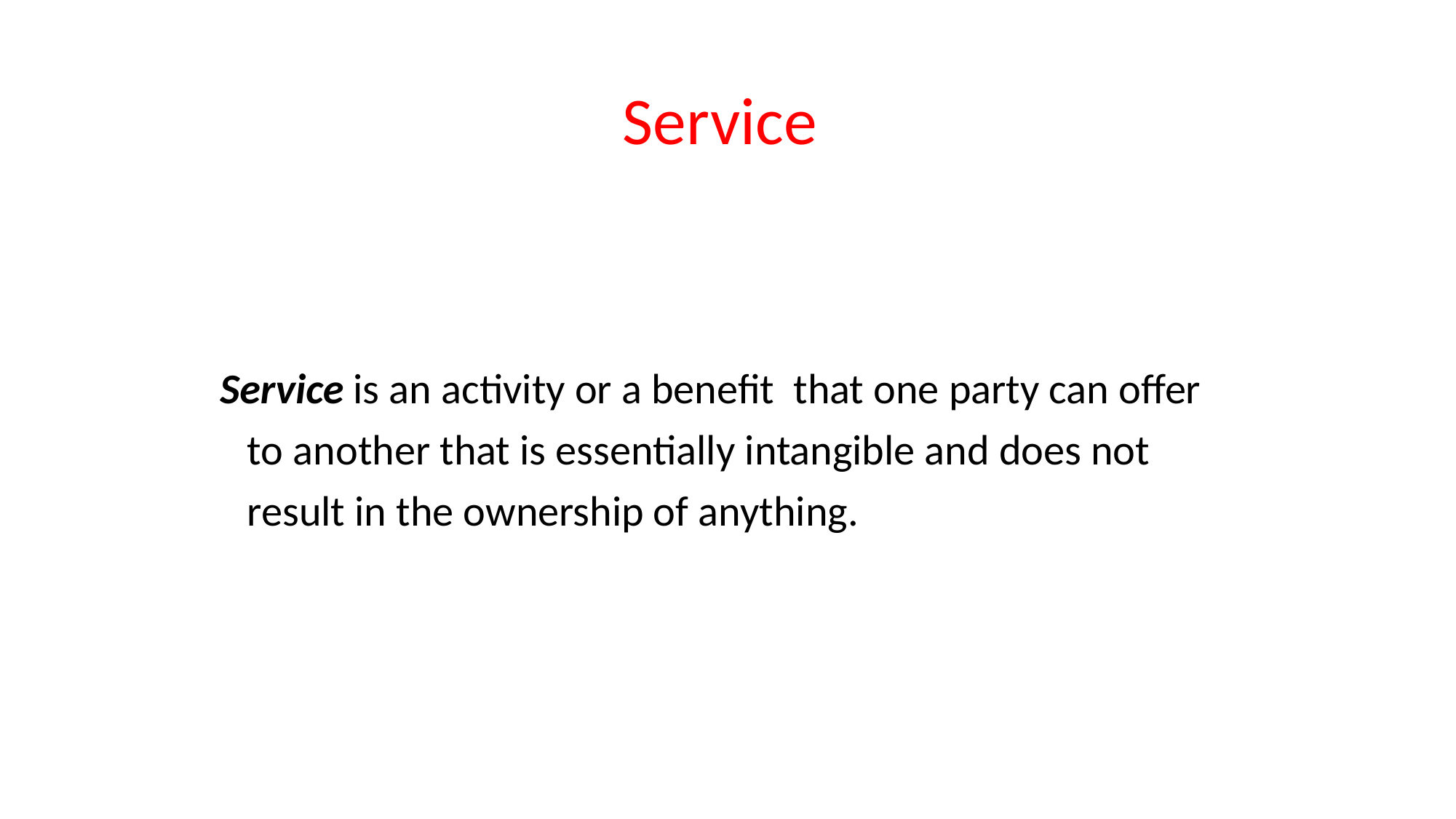

# Service
Service is an activity or a benefit  that one party can offer to another that is essentially intangible and does not result in the ownership of anything.